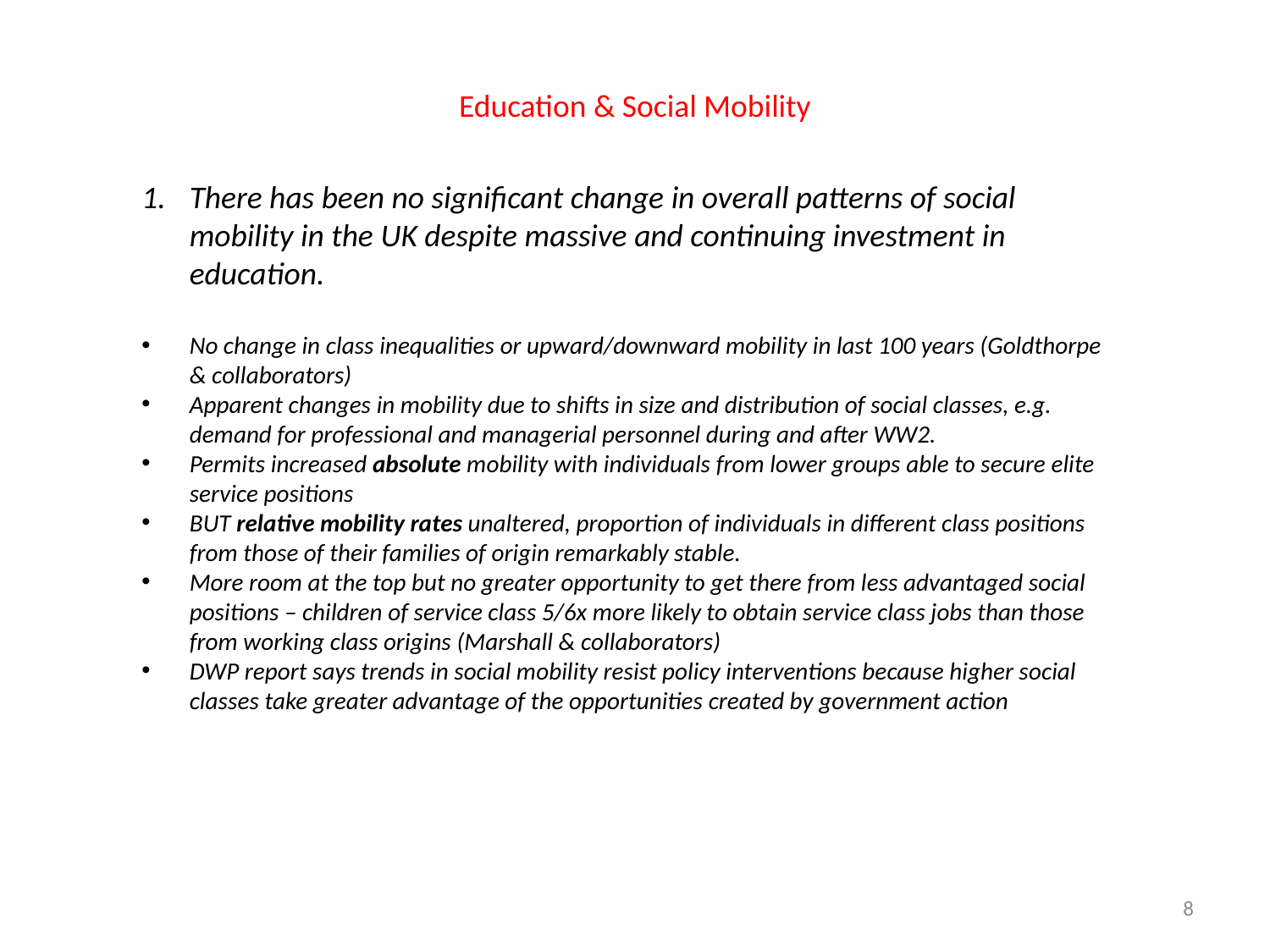

# Education & Social Mobility
There has been no significant change in overall patterns of social mobility in the UK despite massive and continuing investment in education.

No change in class inequalities or upward/downward mobility in last 100 years (Goldthorpe & collaborators)
Apparent changes in mobility due to shifts in size and distribution of social classes, e.g. demand for professional and managerial personnel during and after WW2.
Permits increased absolute mobility with individuals from lower groups able to secure elite service positions
BUT relative mobility rates unaltered, proportion of individuals in different class positions from those of their families of origin remarkably stable.
More room at the top but no greater opportunity to get there from less advantaged social positions – children of service class 5/6x more likely to obtain service class jobs than those from working class origins (Marshall & collaborators)
DWP report says trends in social mobility resist policy interventions because higher social classes take greater advantage of the opportunities created by government action
8